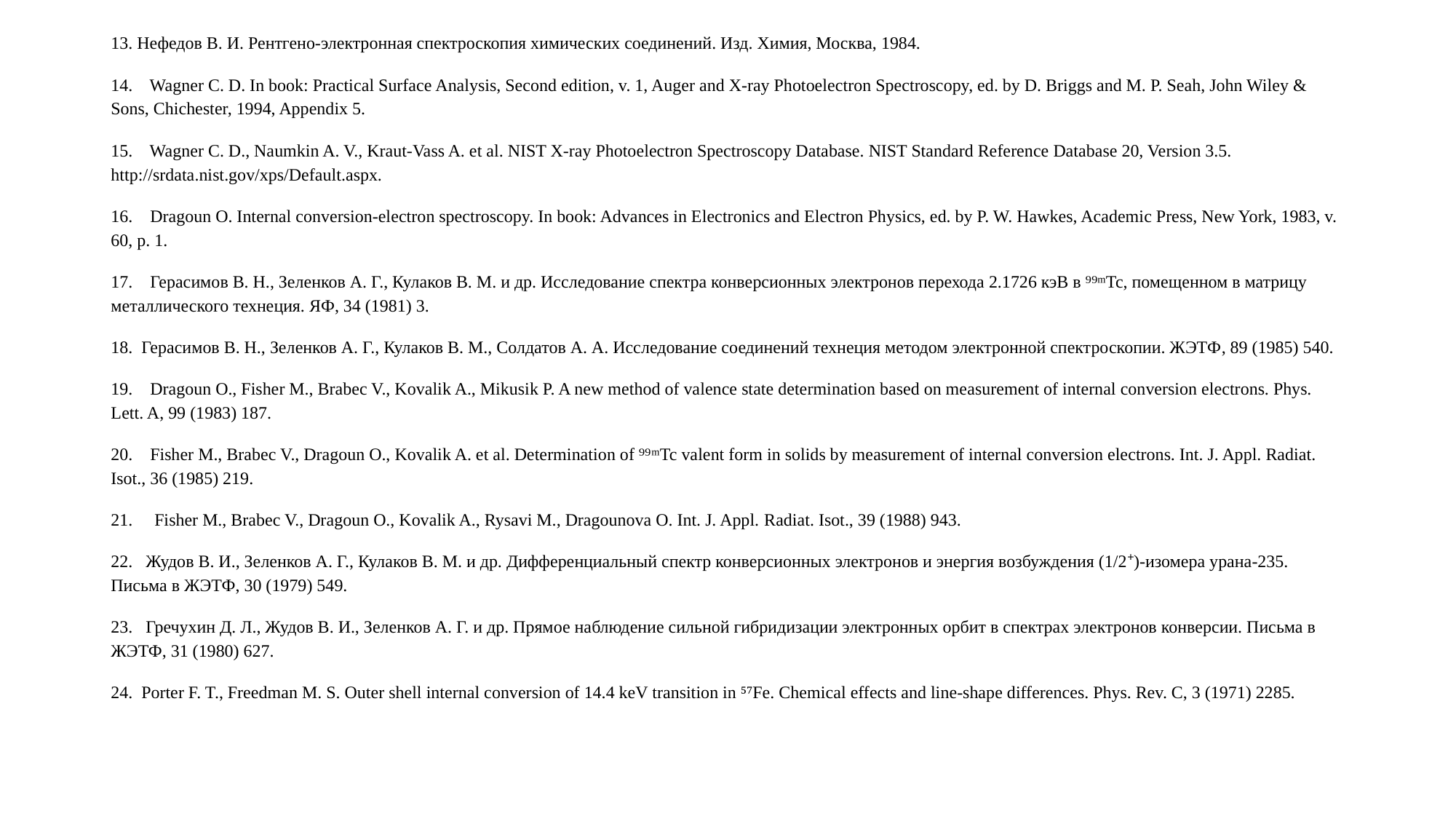

13. Нефедов В. И. Рентгено-электронная спектроскопия химических соединений. Изд. Химия, Москва, 1984.
14.    Wagner C. D. In book: Practical Surface Analysis, Second edition, v. 1, Auger and X-ray Photoelectron Spectroscopy, ed. by D. Briggs and M. P. Seah, John Wiley & Sons, Chichester, 1994, Appendix 5.
15.    Wagner C. D., Naumkin A. V., Kraut-Vass A. et al. NIST X-ray Photoelectron Spectroscopy Database. NIST Standard Reference Database 20, Version 3.5. http://srdata.nist.gov/xps/Default.aspx.
16.    Dragoun O. Internal conversion-electron spectroscopy. In book: Advances in Electronics and Electron Physics, ed. by P. W. Hawkes, Academic Press, New York, 1983, v. 60, p. 1.
17.    Герасимов В. Н., Зеленков А. Г., Кулаков В. М. и др. Исследование спектра конверсионных электронов перехода 2.1726 кэВ в ⁹⁹ᵐTc, помещенном в матрицу металлического технеция. ЯФ, 34 (1981) 3.
18.  Герасимов В. Н., Зеленков А. Г., Кулаков В. М., Солдатов А. А. Исследование соединений технеция методом электронной спектроскопии. ЖЭТФ, 89 (1985) 540.
19.    Dragoun O., Fisher M., Brabec V., Kovalik A., Mikusik P. A new method of valence state determination based on measurement of internal conversion electrons. Phys. Lett. A, 99 (1983) 187.
20.    Fisher M., Brabec V., Dragoun O., Kovalik A. et al. Determination of ⁹⁹ᵐTc valent form in solids by measurement of internal conversion electrons. Int. J. Appl. Radiat. Isot., 36 (1985) 219.
21.     Fisher M., Brabec V., Dragoun O., Kovalik A., Rysavi M., Dragounova O. Int. J. Appl. Radiat. Isot., 39 (1988) 943.
22.   Жудов В. И., Зеленков А. Г., Кулаков В. М. и др. Дифференциальный спектр конверсионных электронов и энергия возбуждения (1/2⁺)-изомера урана-235. Письма в ЖЭТФ, 30 (1979) 549.
23.   Гречухин Д. Л., Жудов В. И., Зеленков А. Г. и др. Прямое наблюдение сильной гибридизации электронных орбит в спектрах электронов конверсии. Письма в ЖЭТФ, 31 (1980) 627.
24.  Porter F. T., Freedman M. S. Outer shell internal conversion of 14.4 keV transition in ⁵⁷Fe. Chemical effects and line-shape differences. Phys. Rev. C, 3 (1971) 2285.